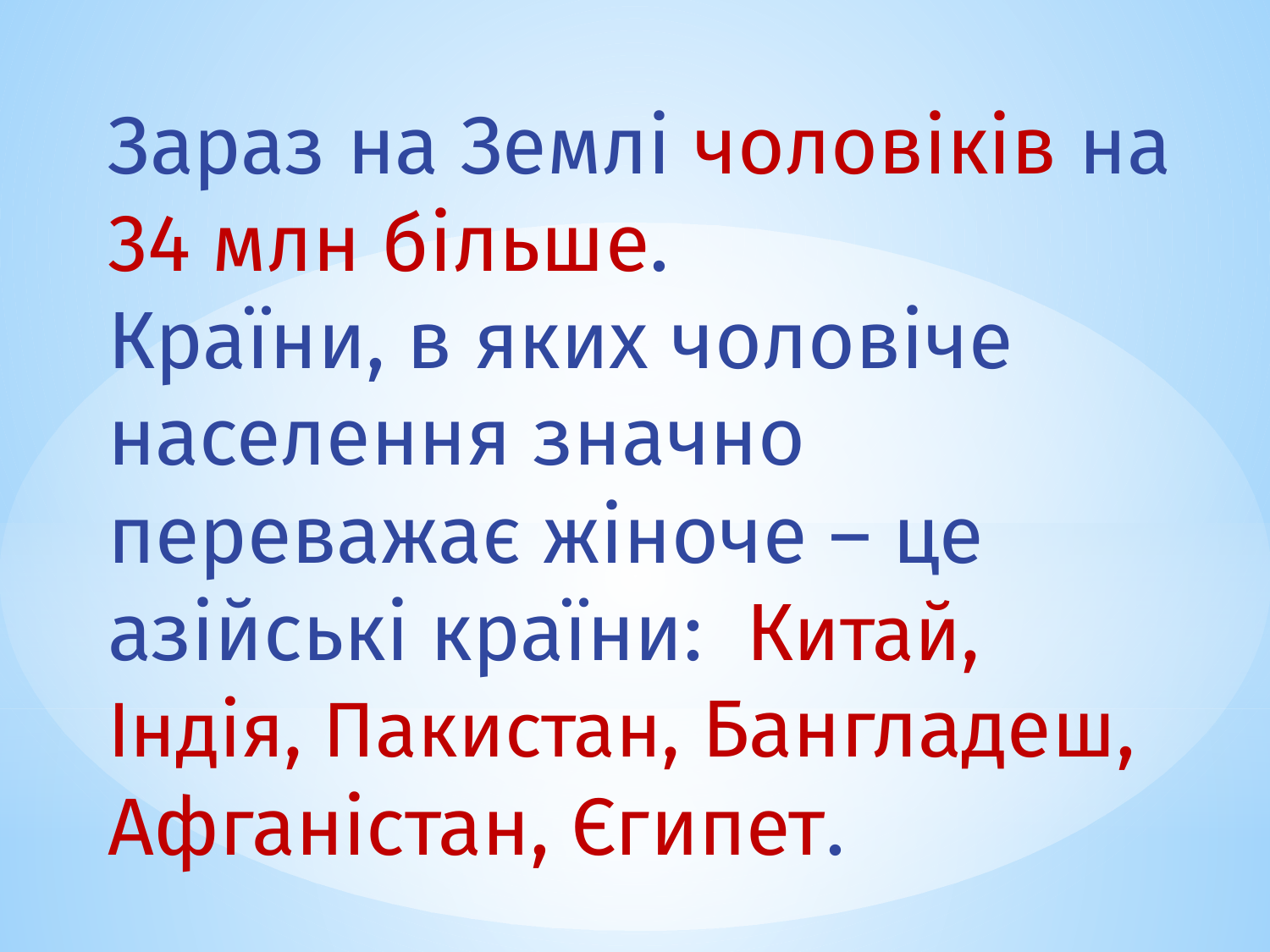

# Зараз на Землі чоловіків на 34 млн більше. Країни, в яких чоловіче населення значно переважає жіноче – це азійські країни:  Китай, Індія, Пакистан, Бангладеш, Афганістан, Єгипет.